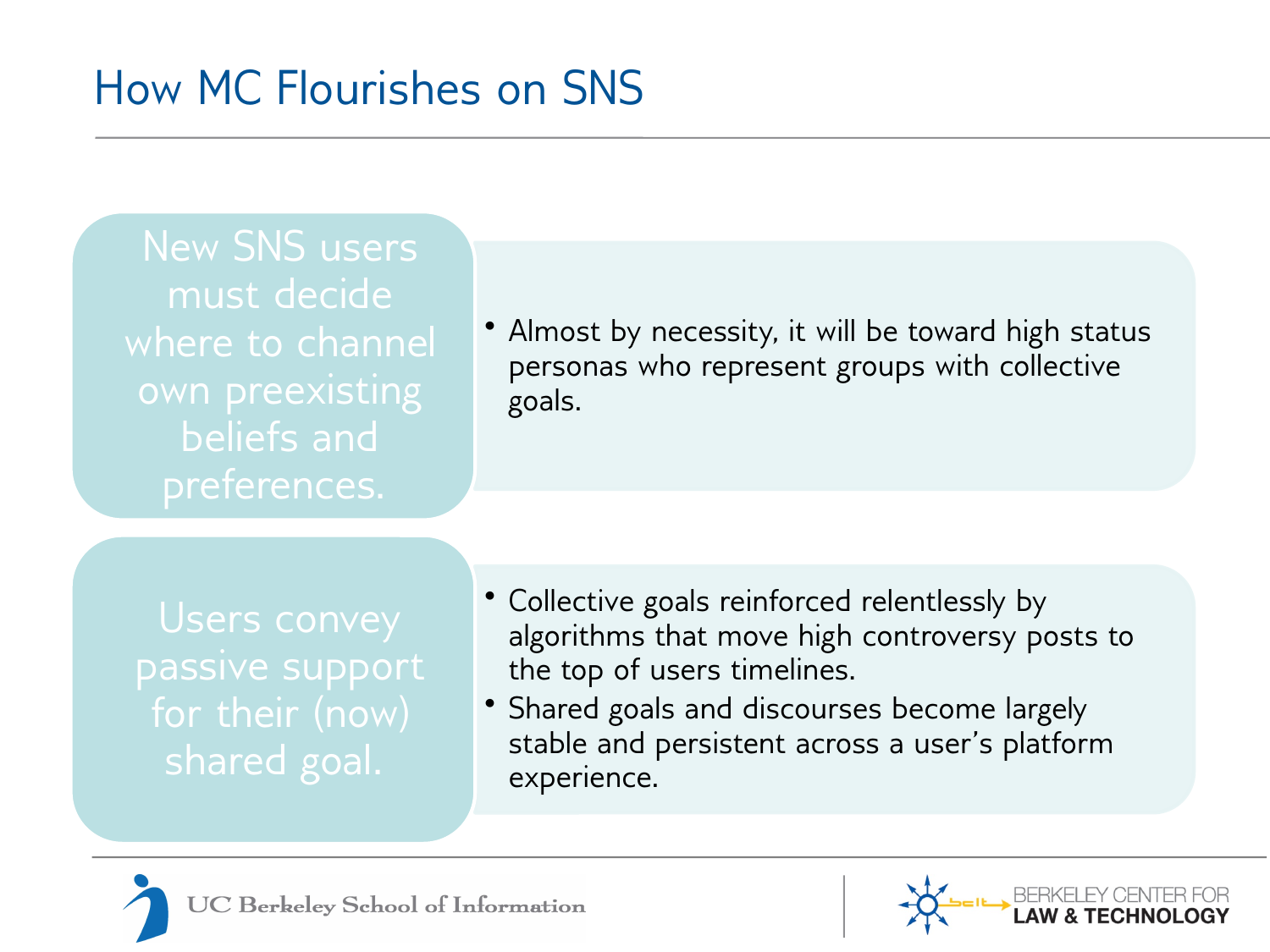

# How MC Flourishes on SNS
Almost by necessity, it will be toward high status personas who represent groups with collective goals.
New SNS users must decide where to channel own preexisting beliefs and preferences.
Collective goals reinforced relentlessly by algorithms that move high controversy posts to the top of users timelines.
Shared goals and discourses become largely stable and persistent across a user’s platform experience.
Users convey passive support for their (now) shared goal.